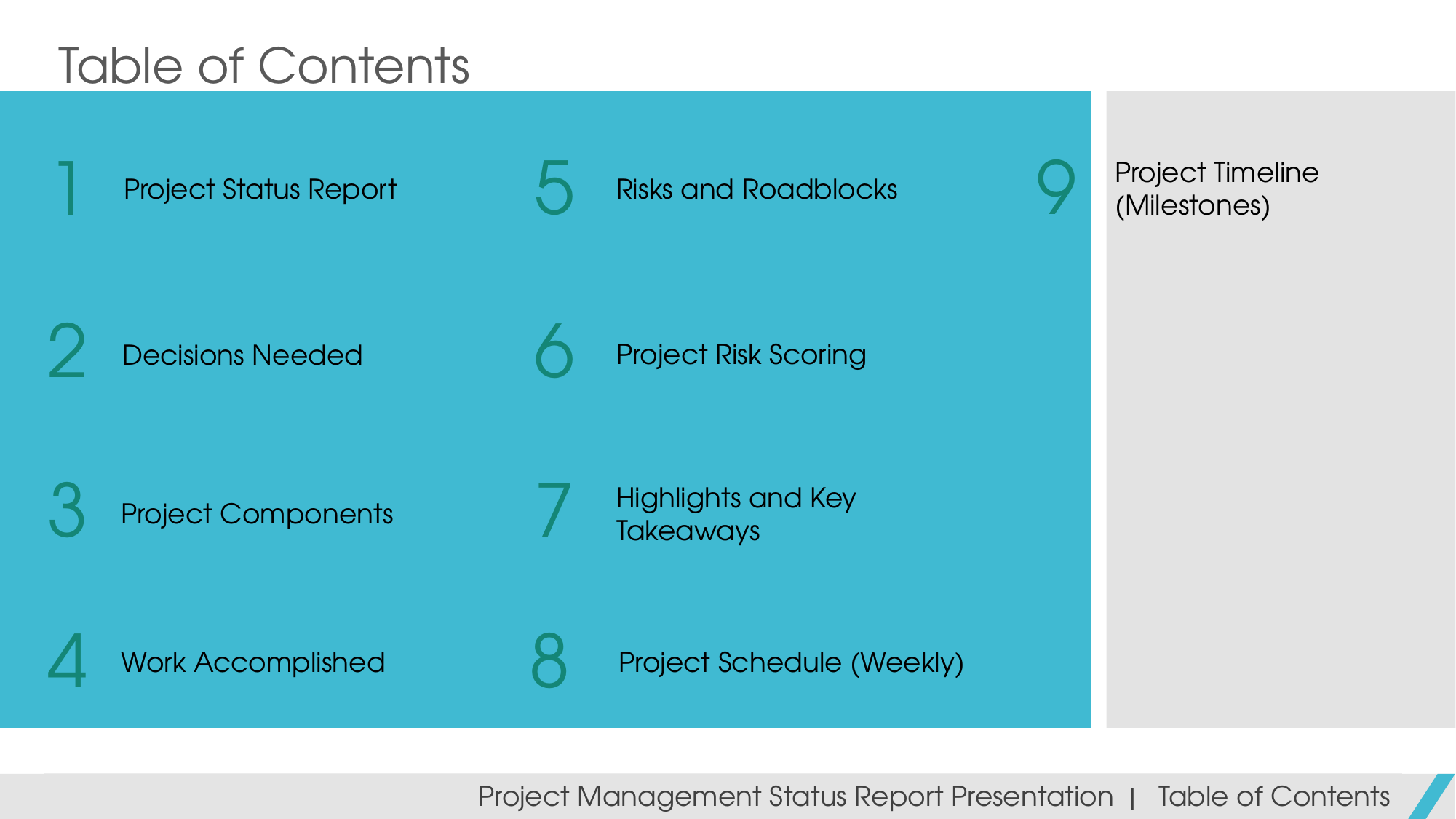

Table of Contents
9
5
1
Project Timeline (Milestones)
Project Status Report
Risks and Roadblocks
6
2
Project Risk Scoring
Decisions Needed
3
7
Highlights and Key Takeaways
Project Components
4
8
Work Accomplished
Project Schedule (Weekly)
Project Management Status Report Presentation  |   Table of Contents
PROJECT REPORT